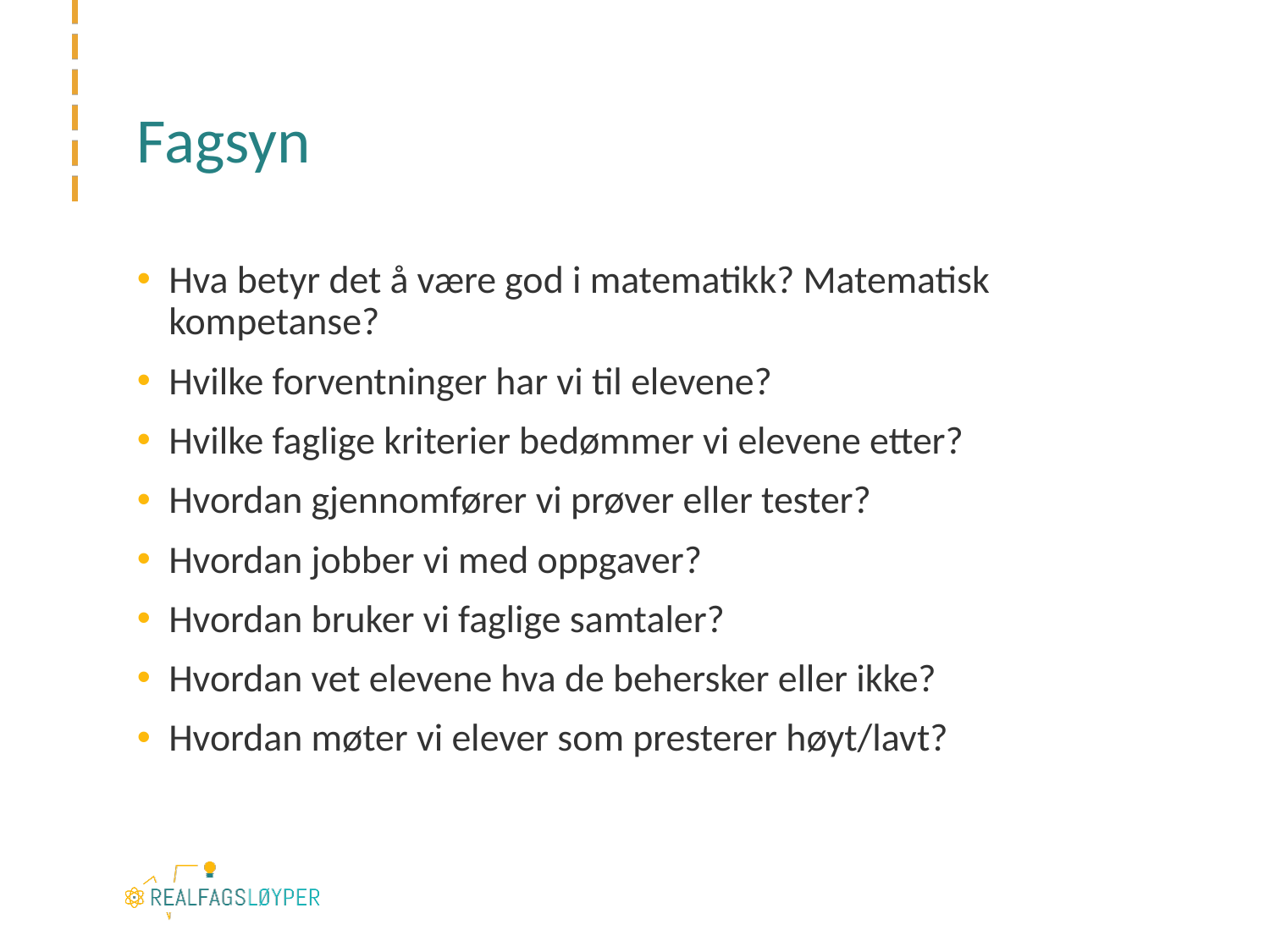

# Fagsyn
Hva betyr det å være god i matematikk? Matematisk kompetanse?
Hvilke forventninger har vi til elevene?
Hvilke faglige kriterier bedømmer vi elevene etter?
Hvordan gjennomfører vi prøver eller tester?
Hvordan jobber vi med oppgaver?
Hvordan bruker vi faglige samtaler?
Hvordan vet elevene hva de behersker eller ikke?
Hvordan møter vi elever som presterer høyt/lavt?